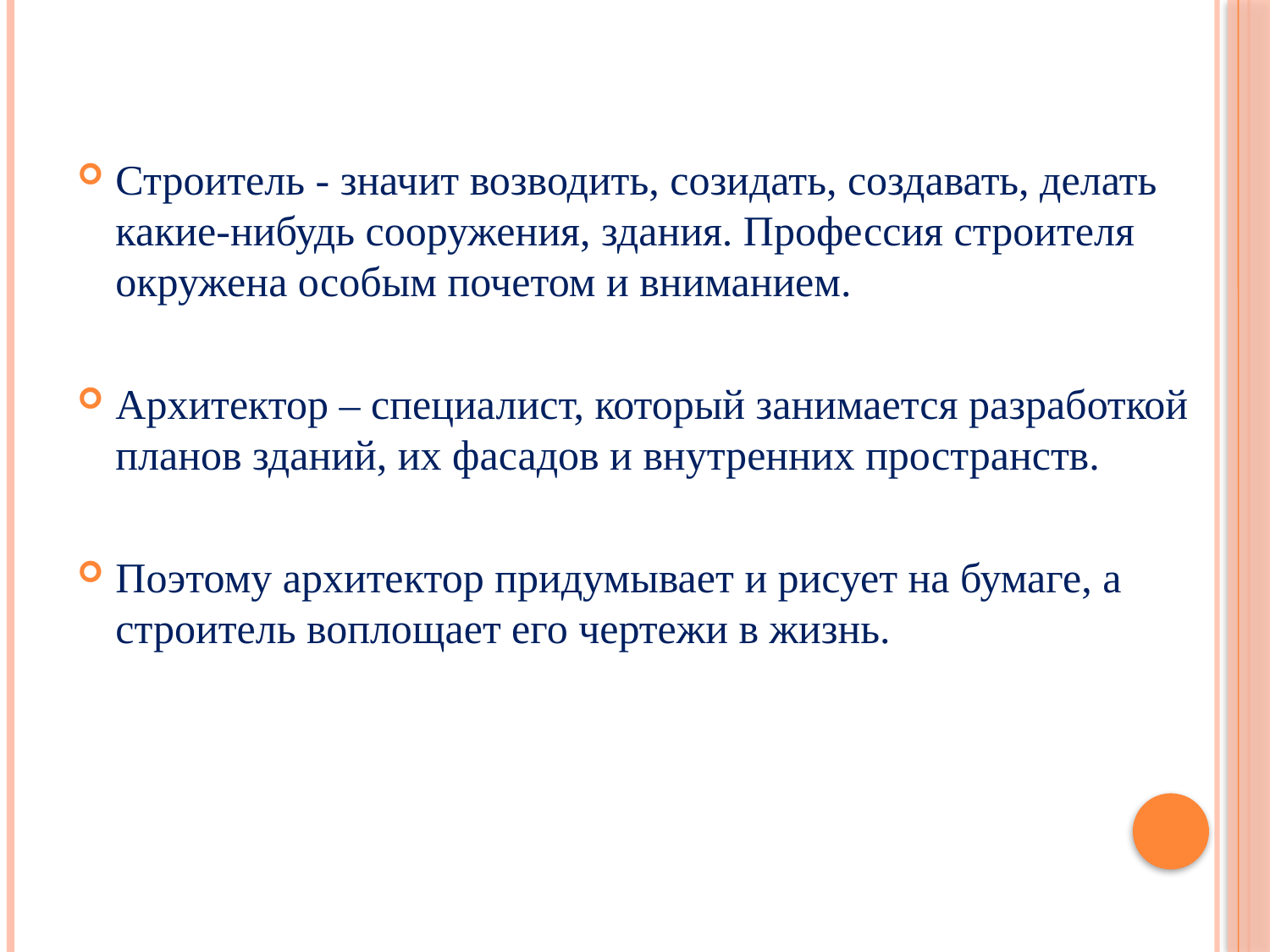

Строитель - значит возводить, созидать, создавать, делать какие-нибудь сооружения, здания. Профессия строителя окружена особым почетом и вниманием.

Архитектор – специалист, который занимается разработкой планов зданий, их фасадов и внутренних пространств.

Поэтому архитектор придумывает и рисует на бумаге, а строитель воплощает его чертежи в жизнь.